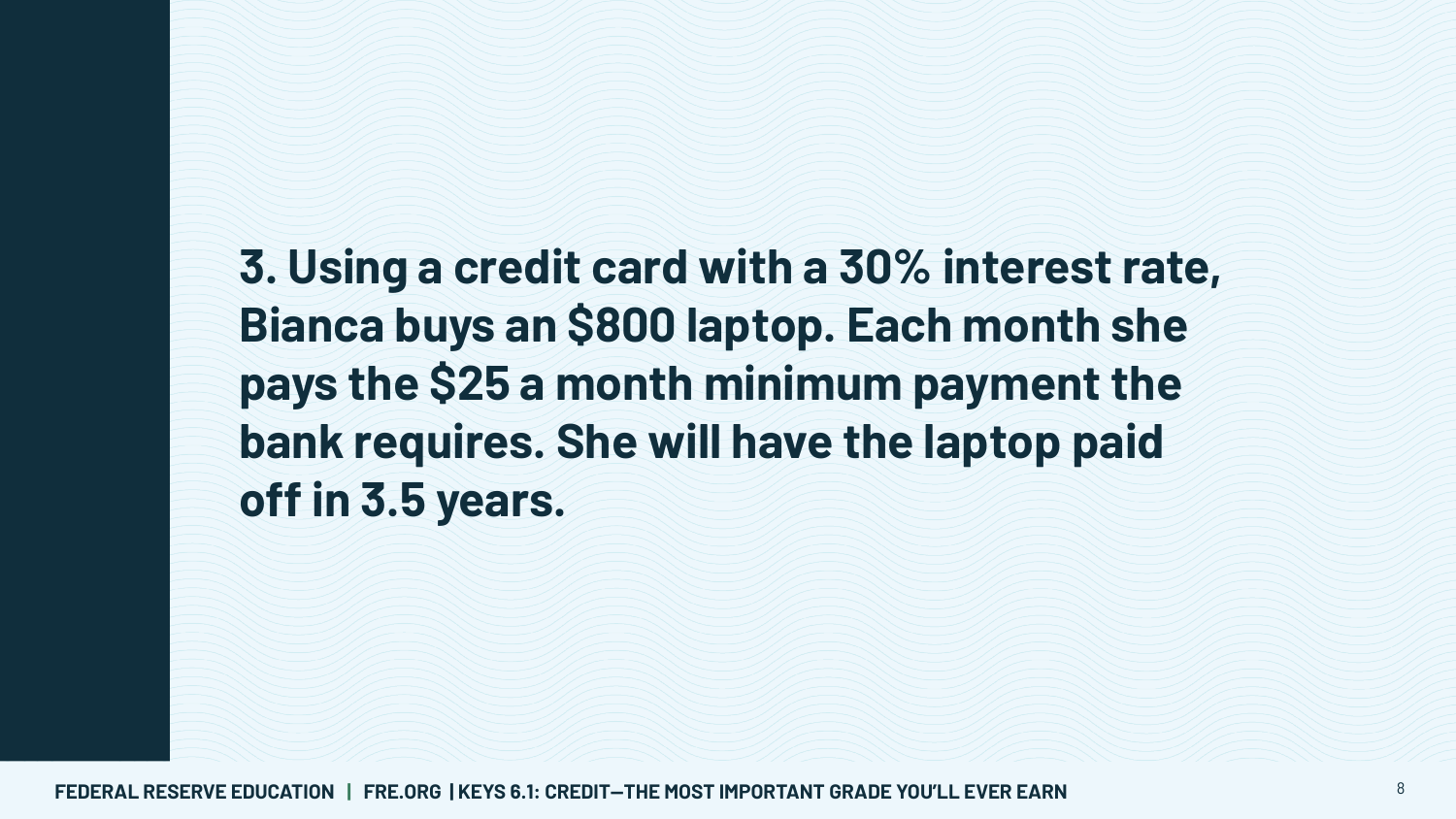

Statement 3 of 12
3. Using a credit card with a 30% interest rate, Bianca buys an $800 laptop. Each month she pays the $25 a month minimum payment the bank requires. She will have the laptop paid off in 3.5 years.